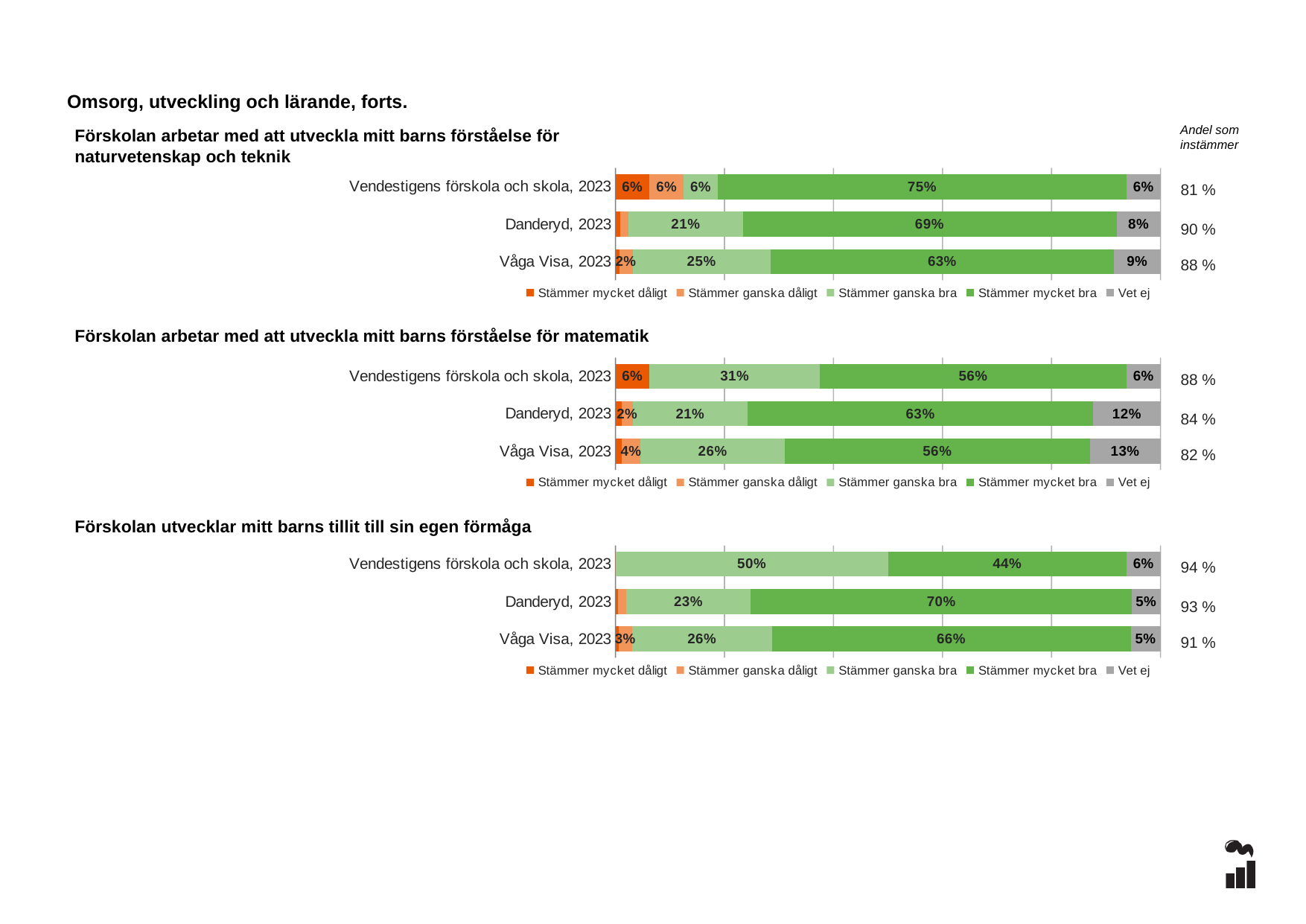

Omsorg, utveckling och lärande, forts.
Andel som instämmer
Förskolan arbetar med att utveckla mitt barns förståelse för naturvetenskap och teknik

### Chart

| Category | Stämmer mycket dåligt | Stämmer ganska dåligt | Stämmer ganska bra | Stämmer mycket bra | Vet ej |
|---|---|---|---|---|---|
| Vendestigens förskola och skola, 2023 | 0.0625 | 0.0625 | 0.0625 | 0.75 | 0.0625 |
| Danderyd, 2023 | 0.008 | 0.016 | 0.2096 | 0.6856 | 0.0808 |
| Våga Visa, 2023 | 0.0069 | 0.0246 | 0.2529 | 0.6301 | 0.0854 |
81 %
90 %
88 %

### Chart

| Category | Stämmer mycket dåligt | Stämmer ganska dåligt | Stämmer ganska bra | Stämmer mycket bra | Vet ej |
|---|---|---|---|---|---|
| Vendestigens förskola och skola, 2023 | 0.0625 | 0.0 | 0.3125 | 0.5625 | 0.0625 |
| Danderyd, 2023 | 0.011 | 0.021 | 0.2106 | 0.6337 | 0.1238 |
| Våga Visa, 2023 | 0.0113 | 0.035 | 0.2641 | 0.56 | 0.1297 |
Förskolan arbetar med att utveckla mitt barns förståelse för matematik
88 %
84 %
82 %

### Chart

| Category | Stämmer mycket dåligt | Stämmer ganska dåligt | Stämmer ganska bra | Stämmer mycket bra | Vet ej |
|---|---|---|---|---|---|
| Vendestigens förskola och skola, 2023 | 0.0 | 0.0 | 0.5 | 0.4375 | 0.0625 |
| Danderyd, 2023 | 0.004 | 0.015 | 0.2295 | 0.6986 | 0.0529 |
| Våga Visa, 2023 | 0.0057 | 0.025 | 0.2561 | 0.6585 | 0.0548 |
Förskolan utvecklar mitt barns tillit till sin egen förmåga
94 %
93 %
91 %